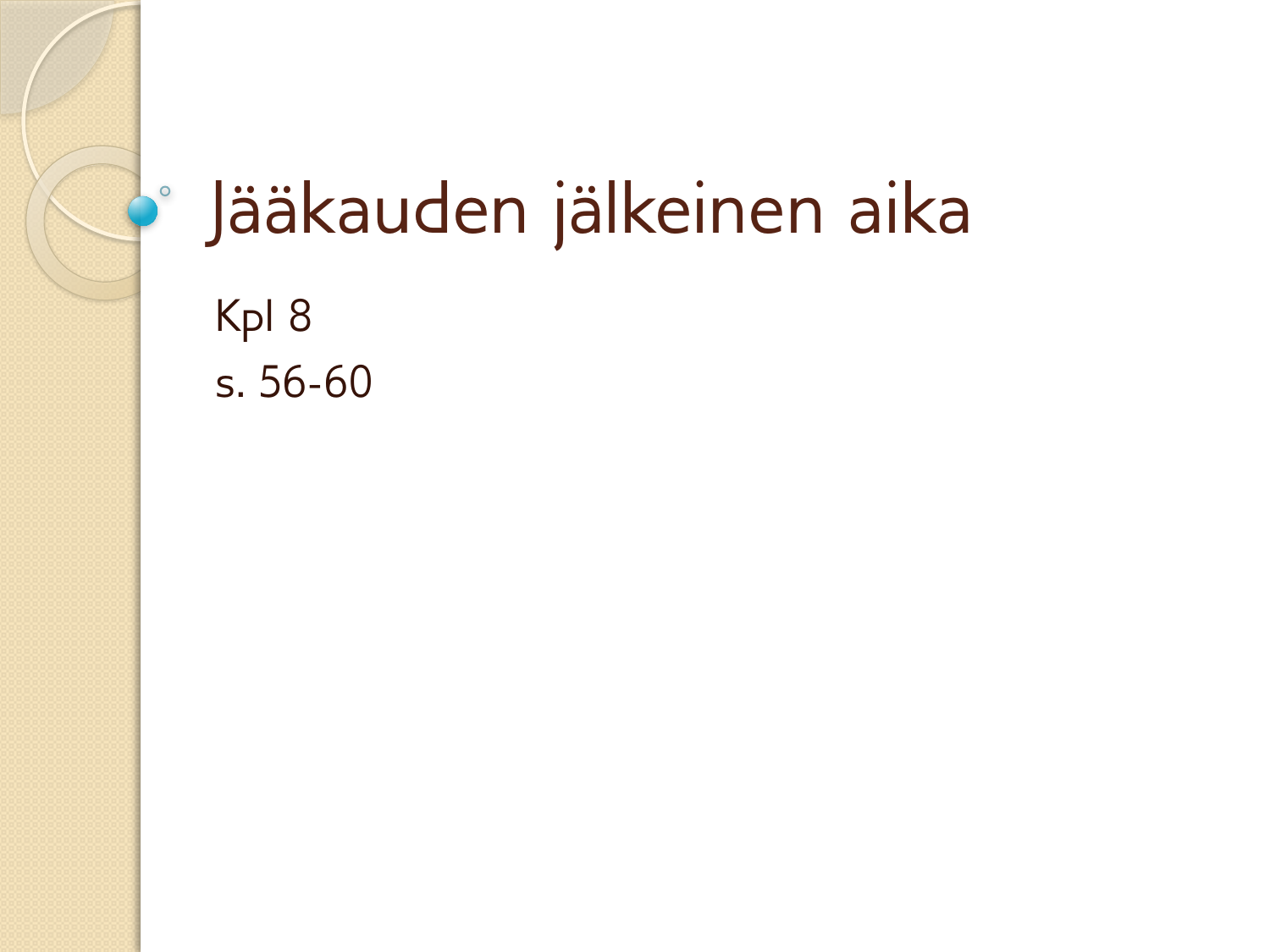

# Jääkauden jälkeinen aika
Kpl 8
s. 56-60